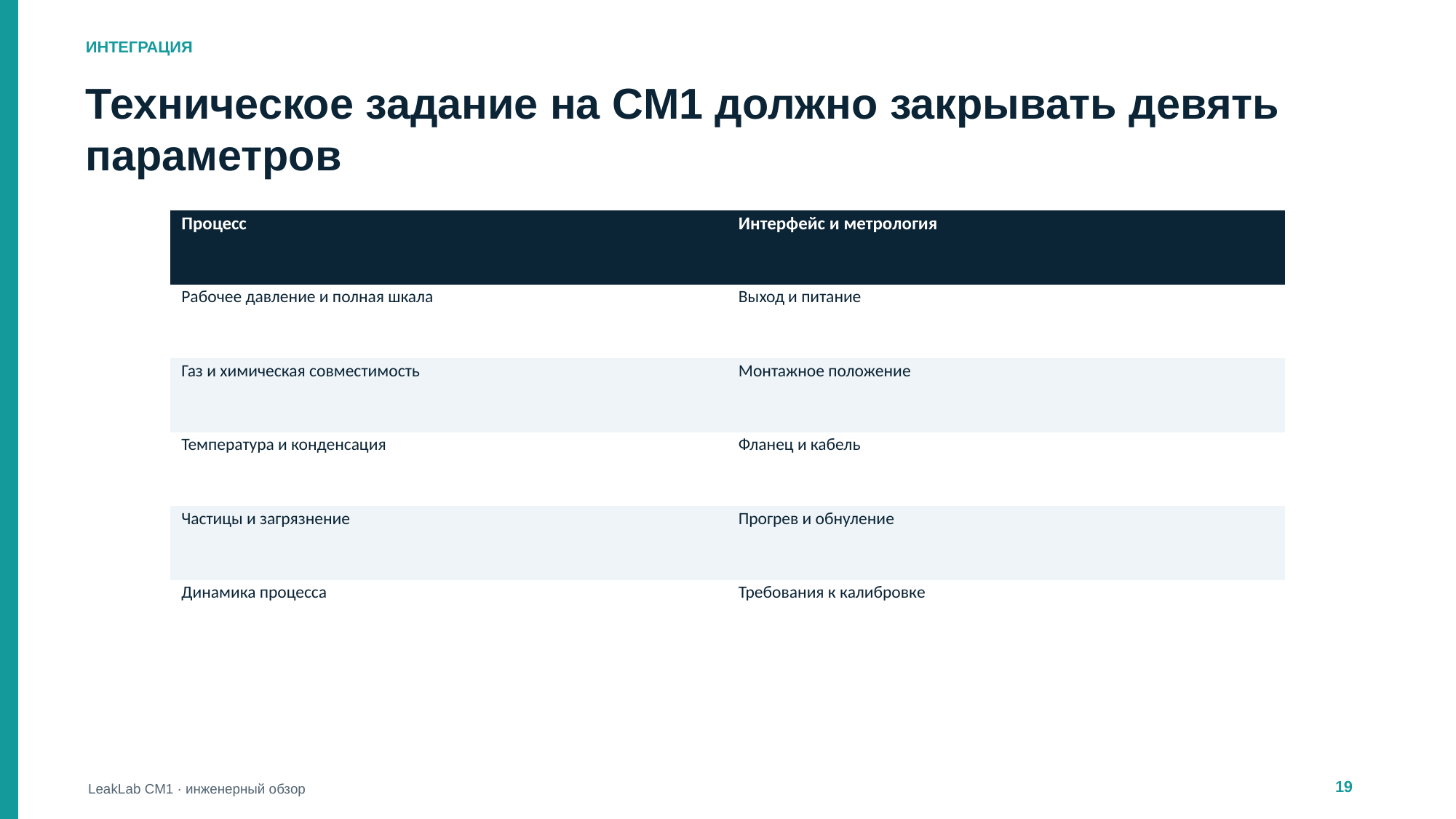

ИНТЕГРАЦИЯ
Техническое задание на CM1 должно закрывать девять параметров
| Процесс | Интерфейс и метрология |
| --- | --- |
| Рабочее давление и полная шкала | Выход и питание |
| Газ и химическая совместимость | Монтажное положение |
| Температура и конденсация | Фланец и кабель |
| Частицы и загрязнение | Прогрев и обнуление |
| Динамика процесса | Требования к калибровке |
19
LeakLab CM1 · инженерный обзор